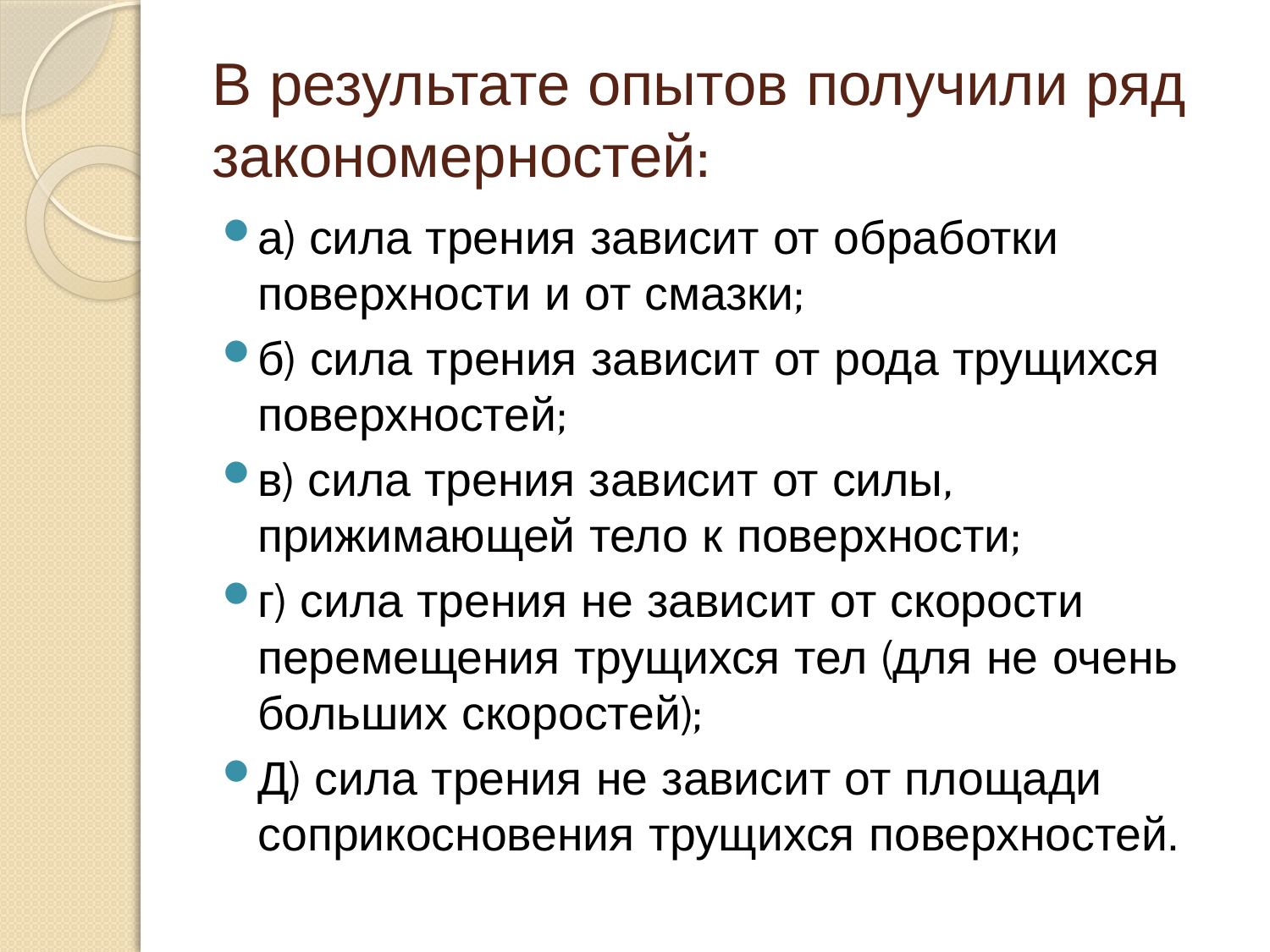

# В результате опытов получили ряд закономерностей:
а) сила трения зависит от обработки поверхности и от смазки;
б) сила трения зависит от рода трущихся поверхностей;
в) сила трения зависит от силы, прижимающей тело к поверхности;
г) сила трения не зависит от скорости перемещения трущихся тел (для не очень больших скоростей);
Д) сила трения не зависит от площади соприкосновения трущихся поверхностей.